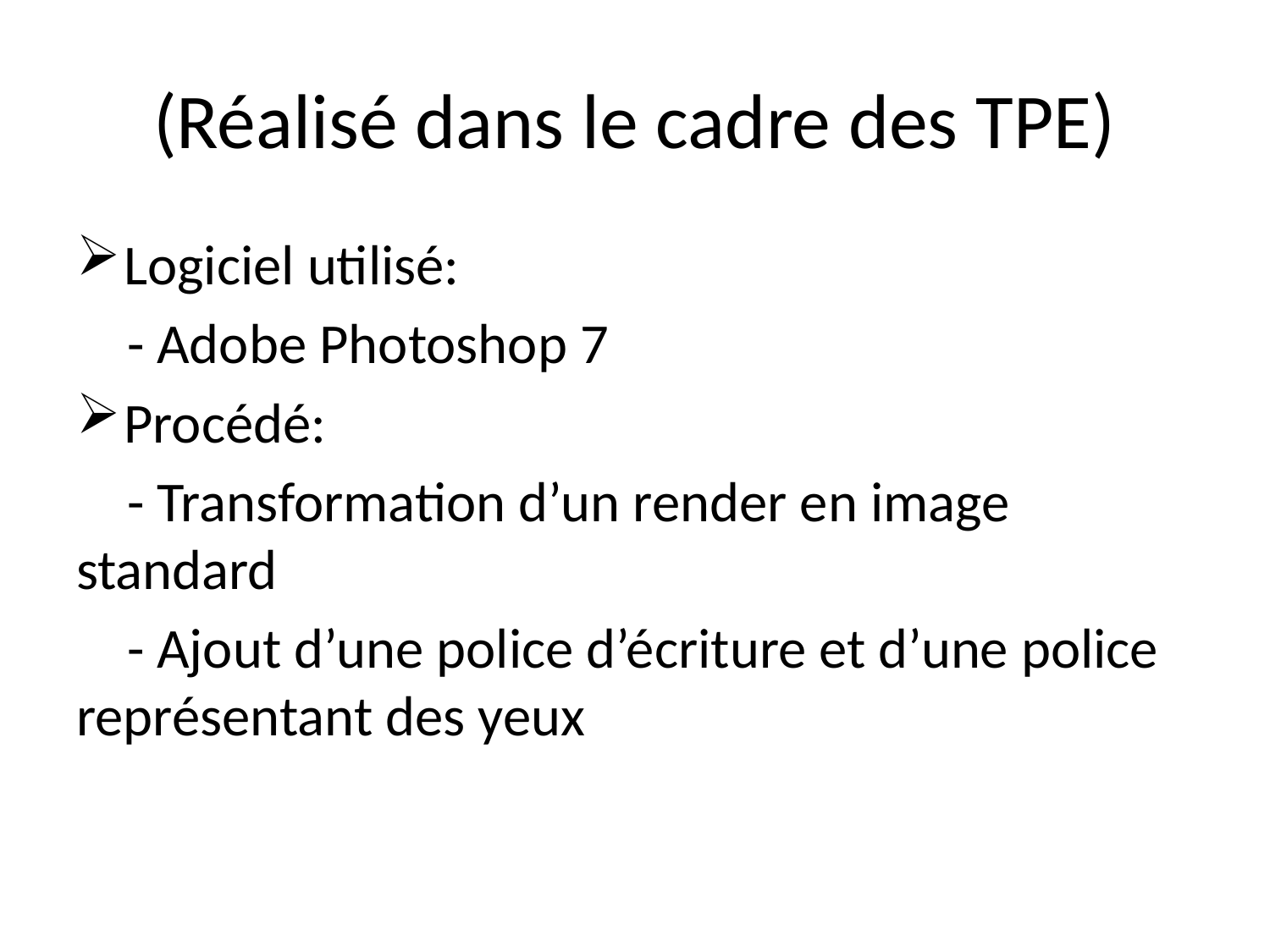

# (Réalisé dans le cadre des TPE)
Logiciel utilisé:
    - Adobe Photoshop 7
Procédé:
    - Transformation d’un render en image standard
    - Ajout d’une police d’écriture et d’une police représentant des yeux